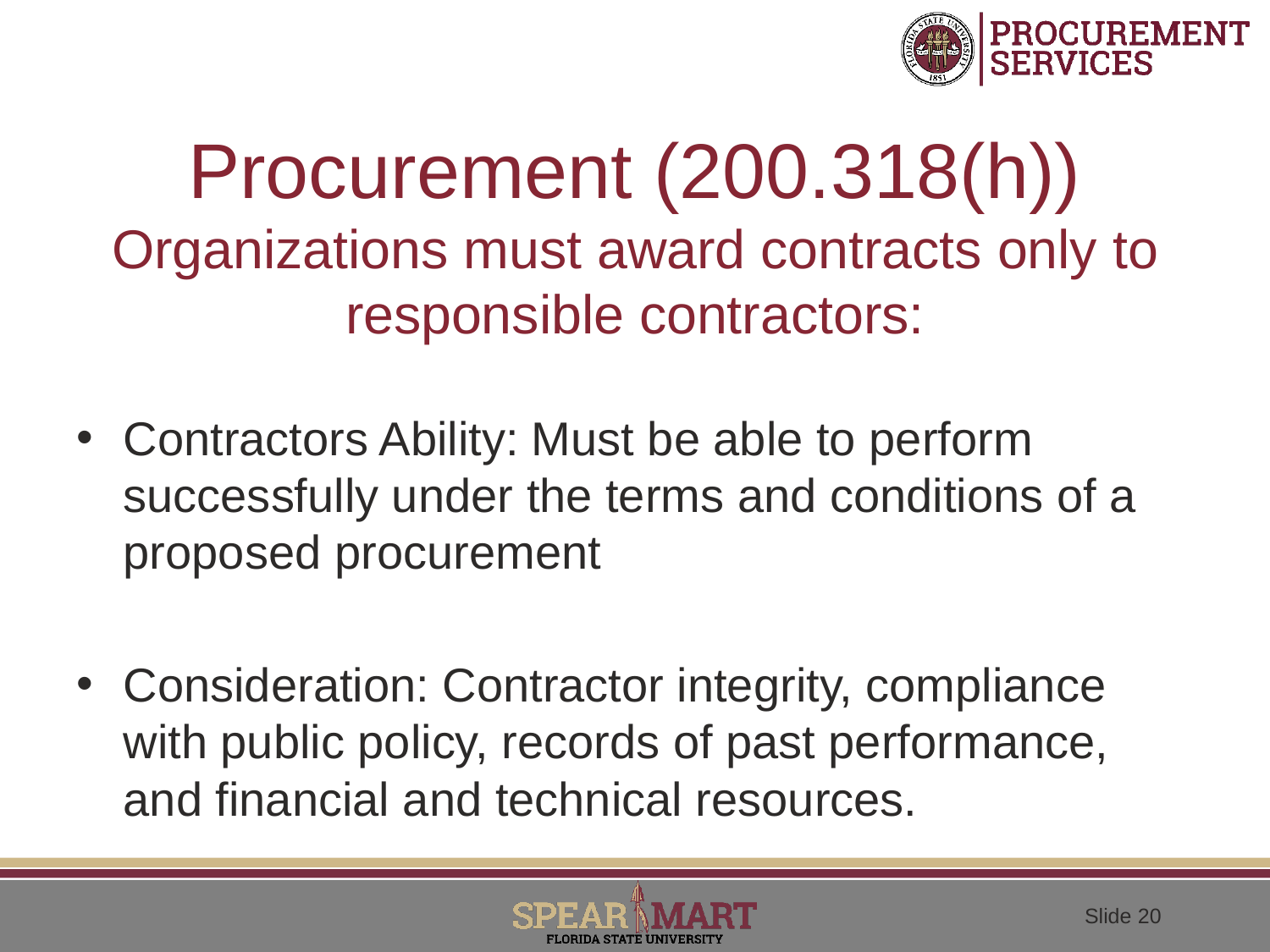

# Procurement (200.318(h)) Organizations must award contracts only to responsible contractors:
Contractors Ability: Must be able to perform successfully under the terms and conditions of a proposed procurement

Consideration: Contractor integrity, compliance with public policy, records of past performance, and financial and technical resources.